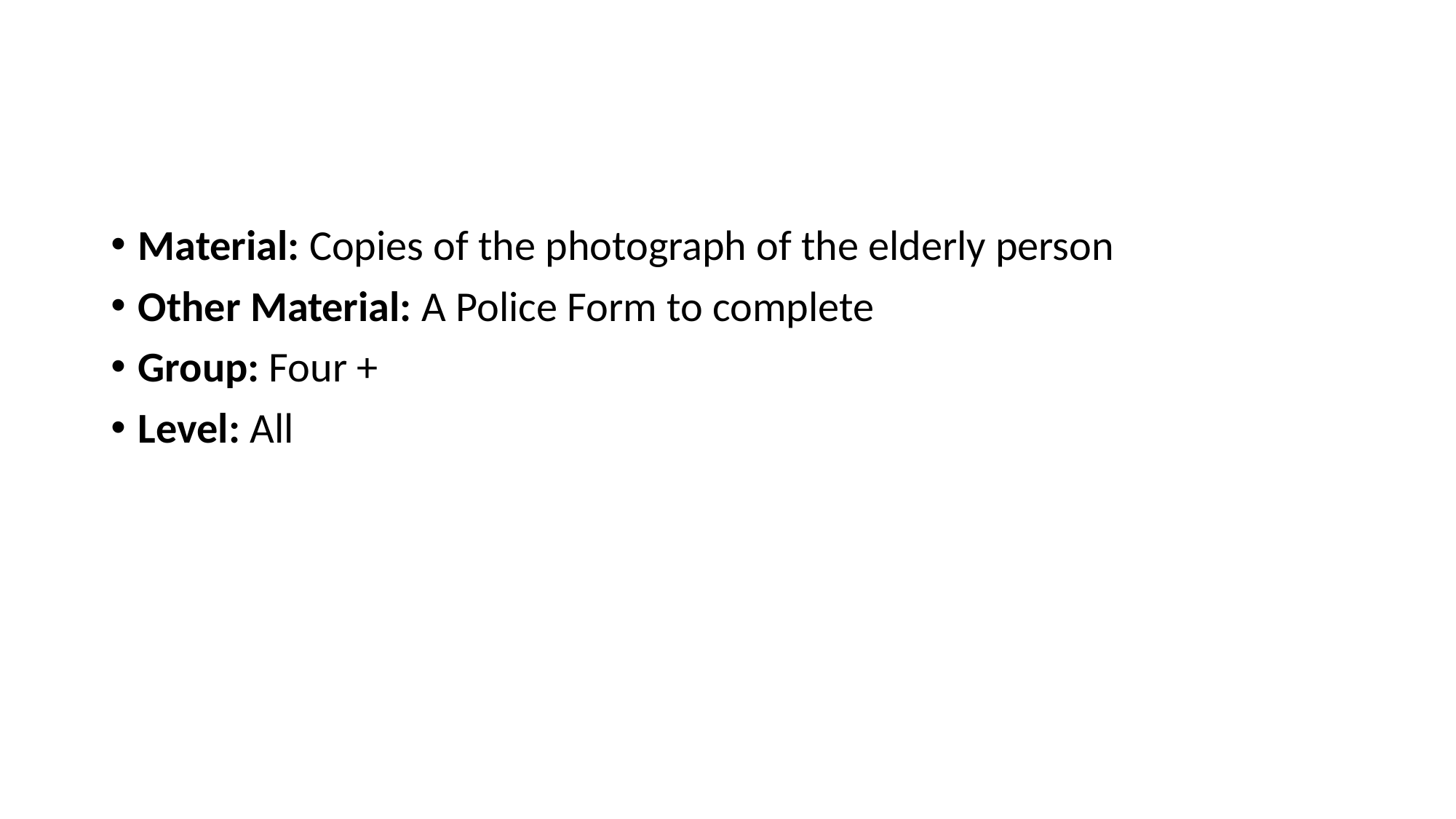

#
Material: Copies of the photograph of the elderly person
Other Material: A Police Form to complete
Group: Four +
Level: All